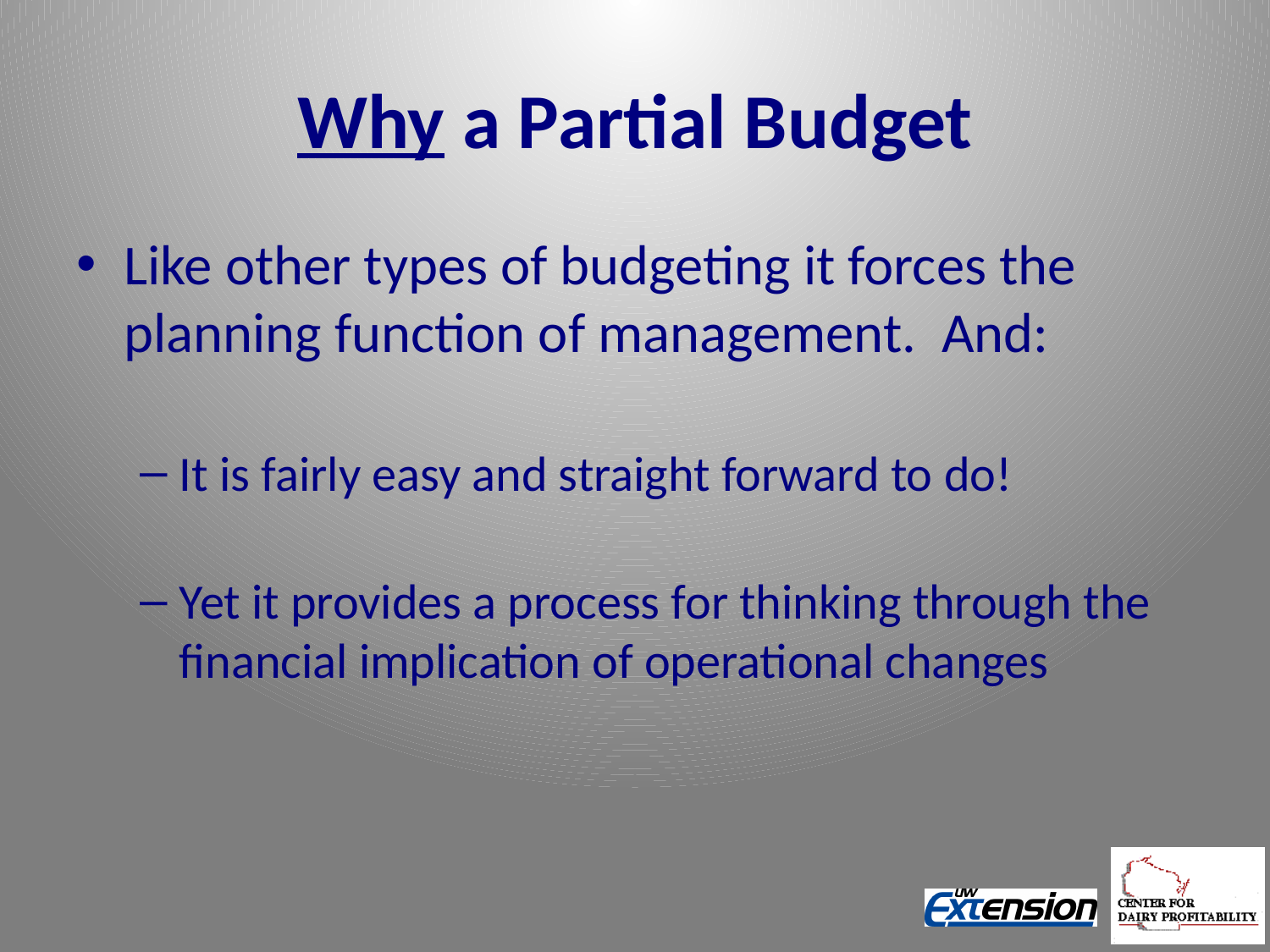

# Why a Partial Budget
Like other types of budgeting it forces the planning function of management.  And:
It is fairly easy and straight forward to do!
Yet it provides a process for thinking through the financial implication of operational changes